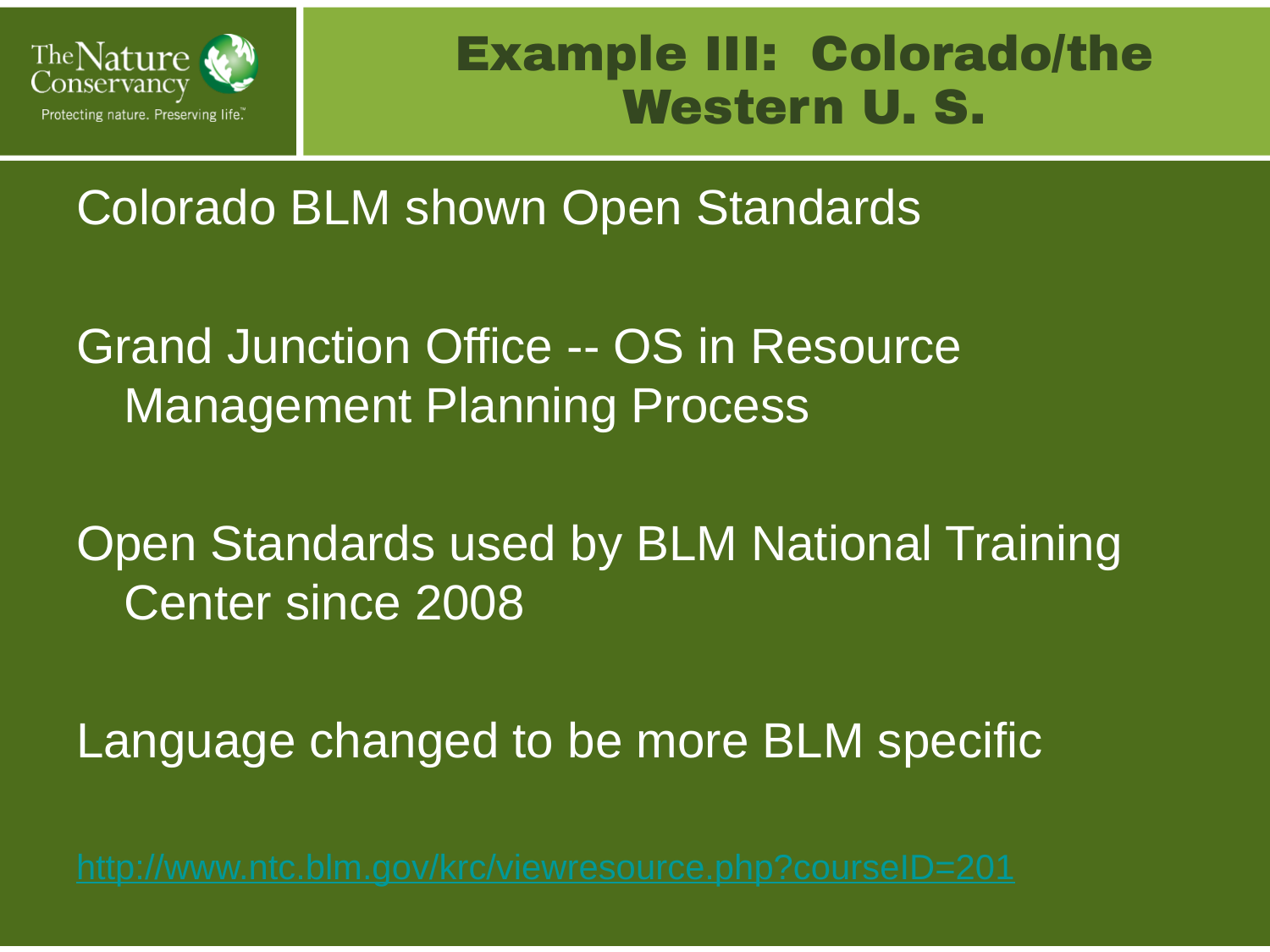

# Example III:  Colorado/the Western U. S.
Colorado BLM shown Open Standards

Grand Junction Office -- OS in Resource Management Planning Process

Open Standards used by BLM National Training Center since 2008

Language changed to be more BLM specific

http://www.ntc.blm.gov/krc/viewresource.php?courseID=201